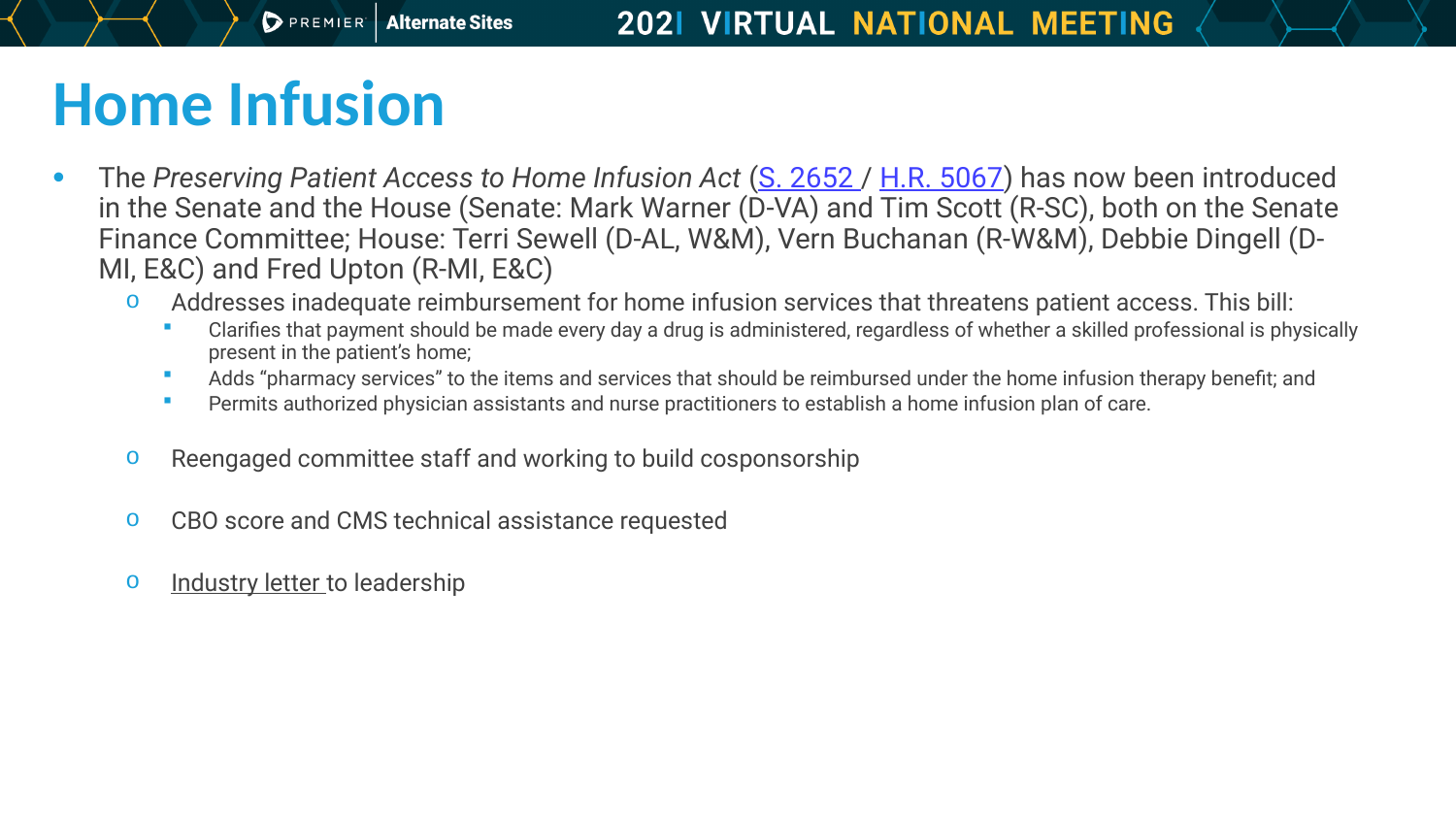

# Home Infusion
The Preserving Patient Access to Home Infusion Act (S. 2652 / H.R. 5067) has now been introduced in the Senate and the House (Senate: Mark Warner (D-VA) and Tim Scott (R-SC), both on the Senate Finance Committee; House: Terri Sewell (D-AL, W&M), Vern Buchanan (R-W&M), Debbie Dingell (D-MI, E&C) and Fred Upton (R-MI, E&C)
Addresses inadequate reimbursement for home infusion services that threatens patient access. This bill:
Clarifies that payment should be made every day a drug is administered, regardless of whether a skilled professional is physically present in the patient’s home;
Adds “pharmacy services” to the items and services that should be reimbursed under the home infusion therapy benefit; and
Permits authorized physician assistants and nurse practitioners to establish a home infusion plan of care.

Reengaged committee staff and working to build cosponsorship

CBO score and CMS technical assistance requested

Industry letter to leadership